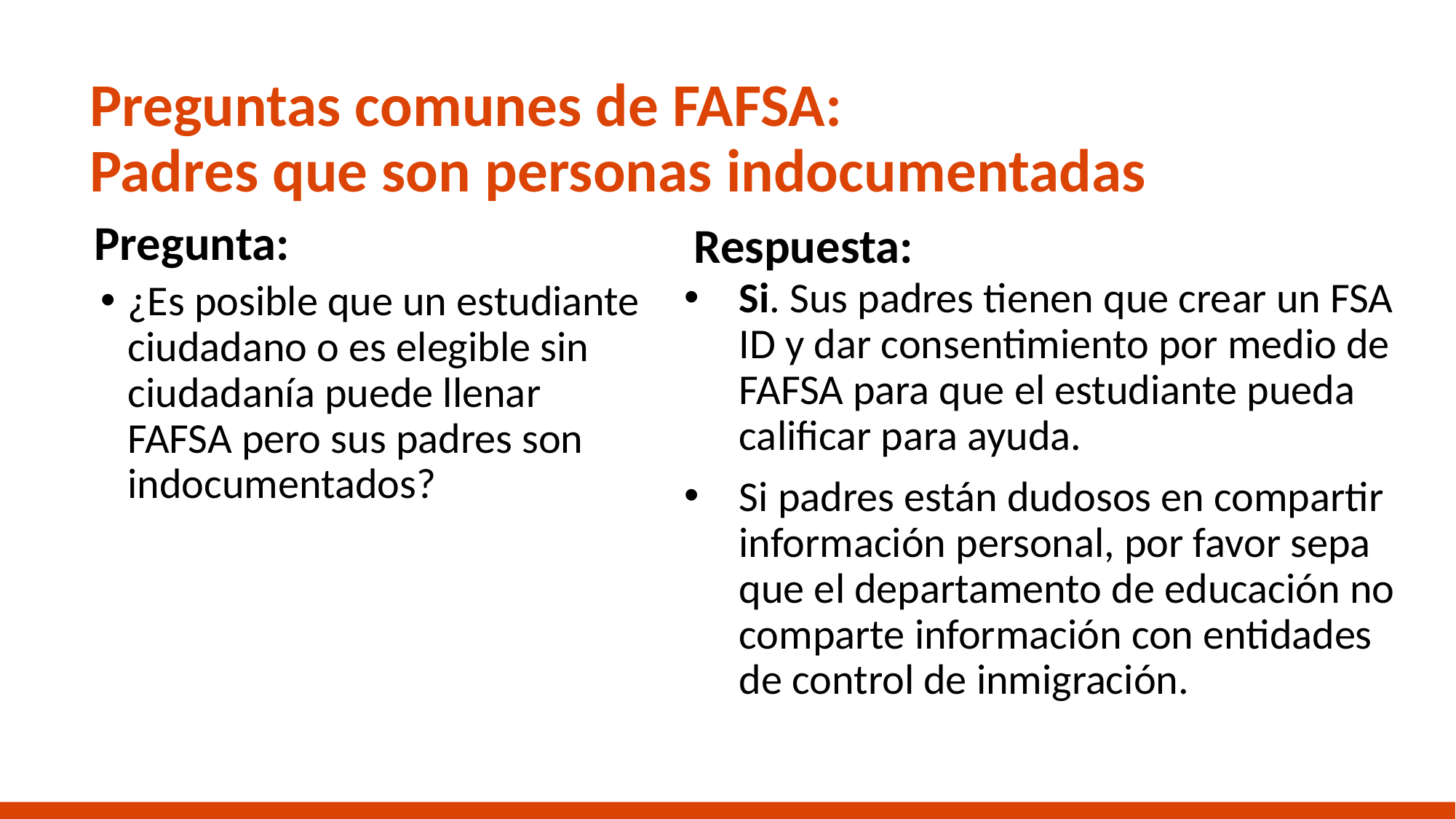

# Preguntas comunes de FAFSA: Padres que son personas indocumentadas
Pregunta:
Respuesta:
Si. Sus padres tienen que crear un FSA ID y dar consentimiento por medio de FAFSA para que el estudiante pueda calificar para ayuda.
Si padres están dudosos en compartir información personal, por favor sepa que el departamento de educación no comparte información con entidades de control de inmigración.
¿Es posible que un estudiante ciudadano o es elegible sin ciudadanía puede llenar FAFSA pero sus padres son indocumentados?